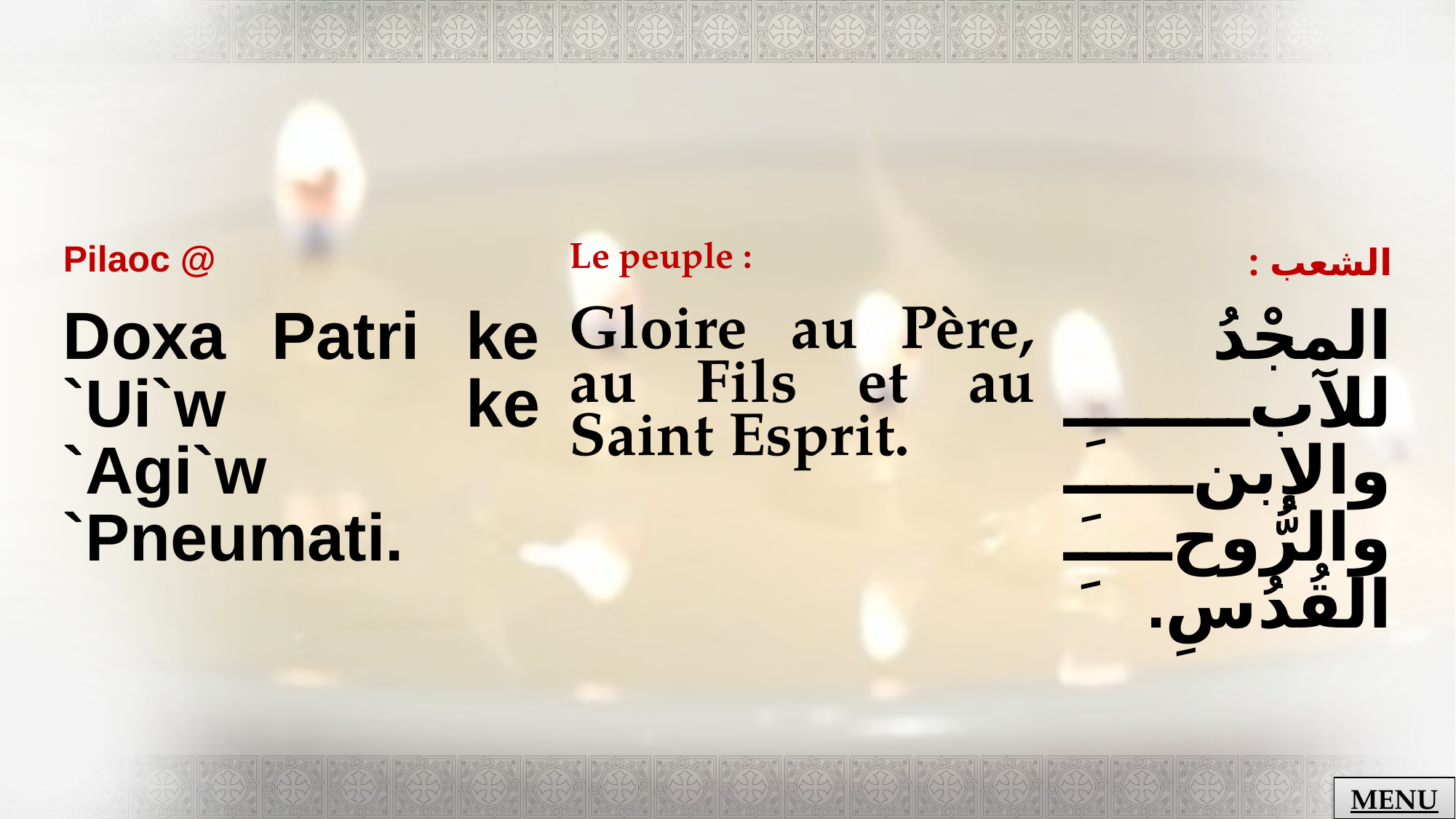

| Pilaoc @ | Le peuple : | الشعب : |
| --- | --- | --- |
| Doxa Patri ke `Ui`w ke `Agi`w `Pneumati. | Gloire au Père, au Fils et au Saint Esprit. | المجْدُ للآبِ والإبنِ والرُّوحِ القُدُسِ. |
MENU